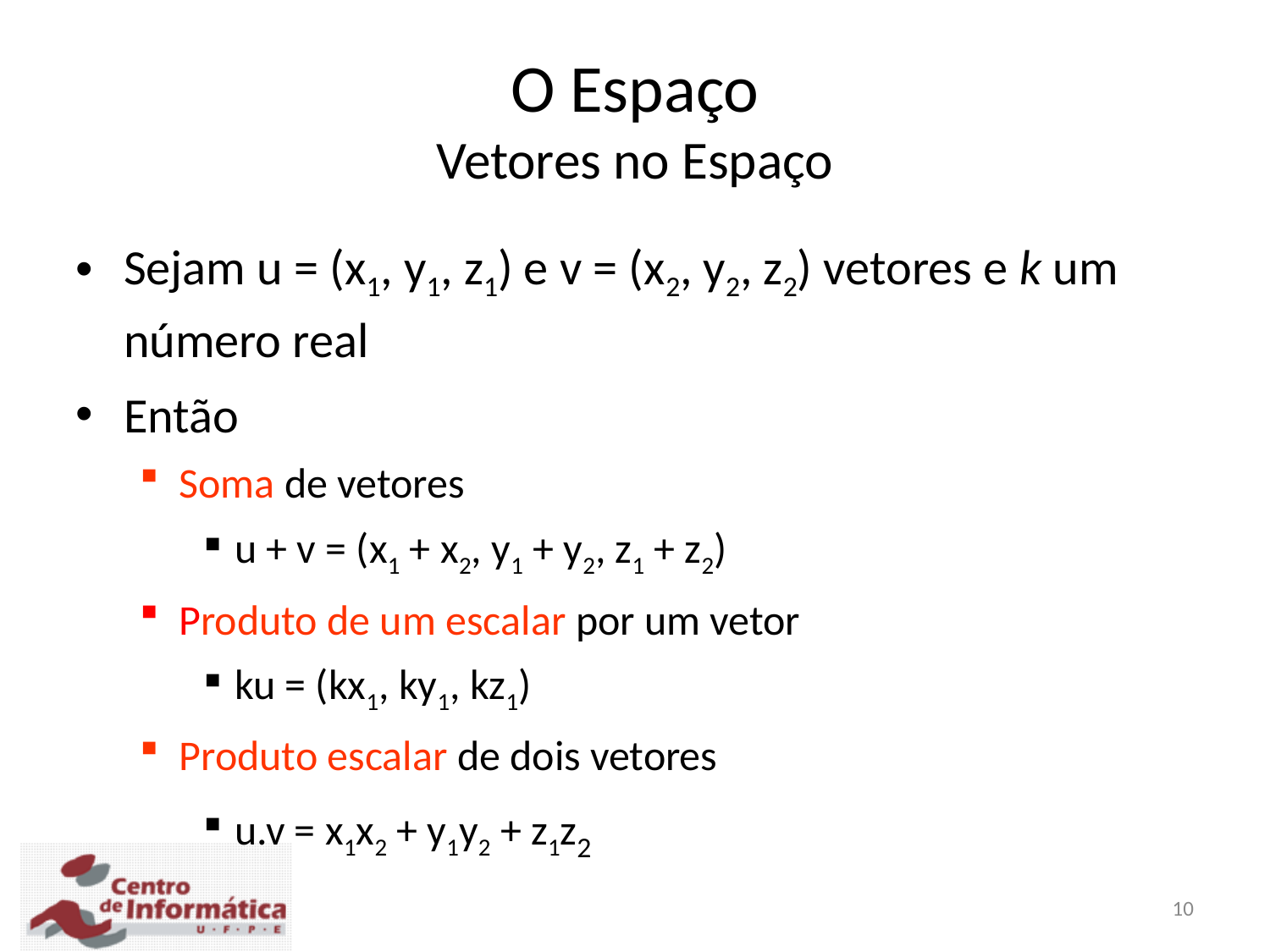

O Espaço
Vetores no Espaço
Sejam u = (x1, y1, z1) e v = (x2, y2, z2) vetores e k um número real
Então
Soma de vetores
u + v = (x1 + x2, y1 + y2, z1 + z2)
Produto de um escalar por um vetor
ku = (kx1, ky1, kz1)
Produto escalar de dois vetores
u.v = x1x2 + y1y2 + z1z2
10